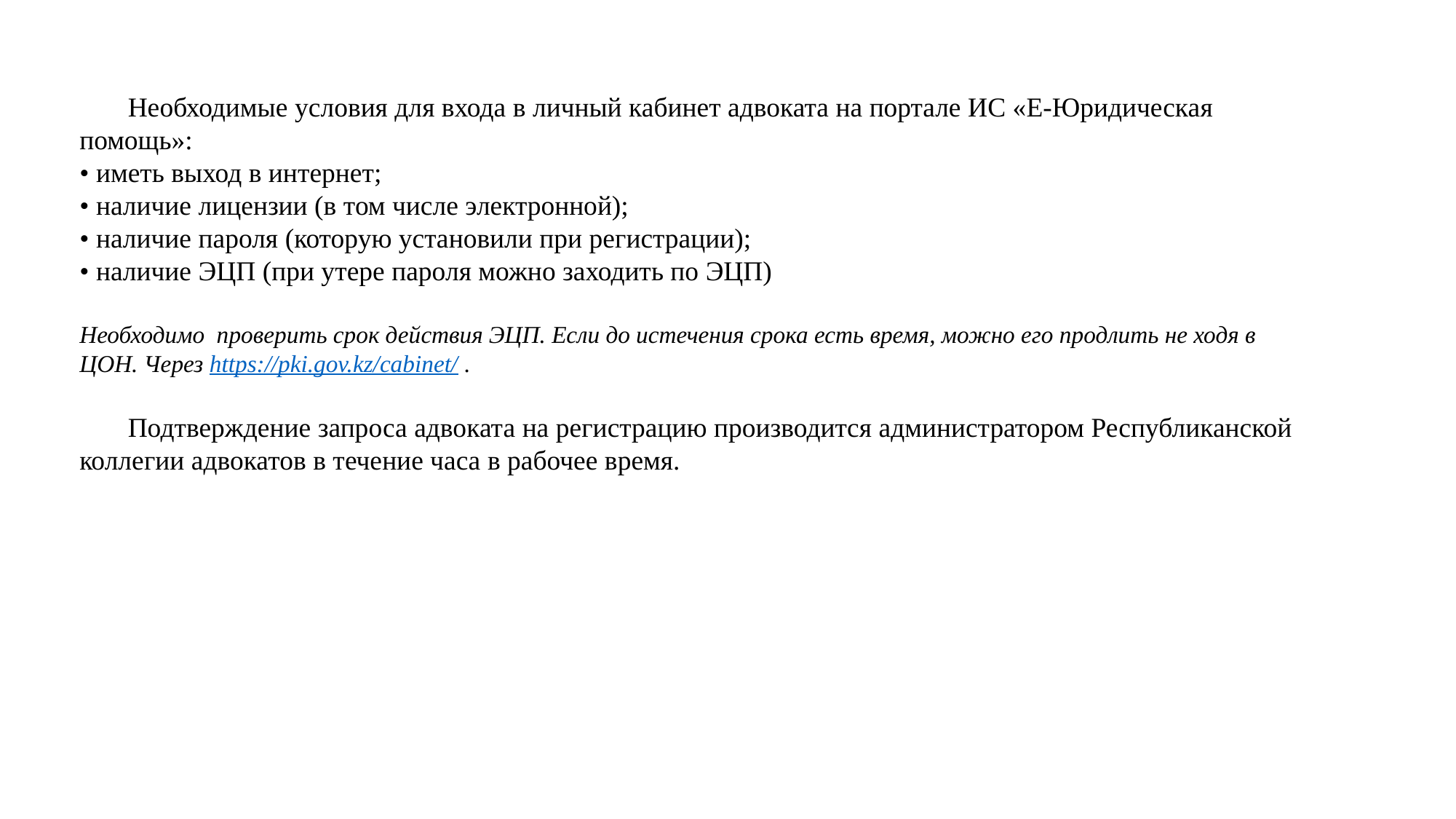

Необходимые условия для входа в личный кабинет адвоката на портале ИС «Е-Юридическая помощь»:
• иметь выход в интернет;
• наличие лицензии (в том числе электронной);
• наличие пароля (которую установили при регистрации);
• наличие ЭЦП (при утере пароля можно заходить по ЭЦП)

Необходимо  проверить срок действия ЭЦП. Если до истечения срока есть время, можно его продлить не ходя в ЦОН. Через https://pki.gov.kz/cabinet/ .

       Подтверждение запроса адвоката на регистрацию производится администратором Республиканской коллегии адвокатов в течение часа в рабочее время.

Система создана на основании статьи 24 Закона Республики Казахстан от 5 июля 2018 года № 176-VI ЗРК «Об адвокатской деятельности и юридической помощи» (с изменениями от 21.02.2019 г.), которая предусматривает наличие информационной системы.
«ЕДИНАЯ ИНФОРМАЦИОННАЯ СИСТЕМА ЮРИДИЧЕСКОЙ ПОМОЩИ»